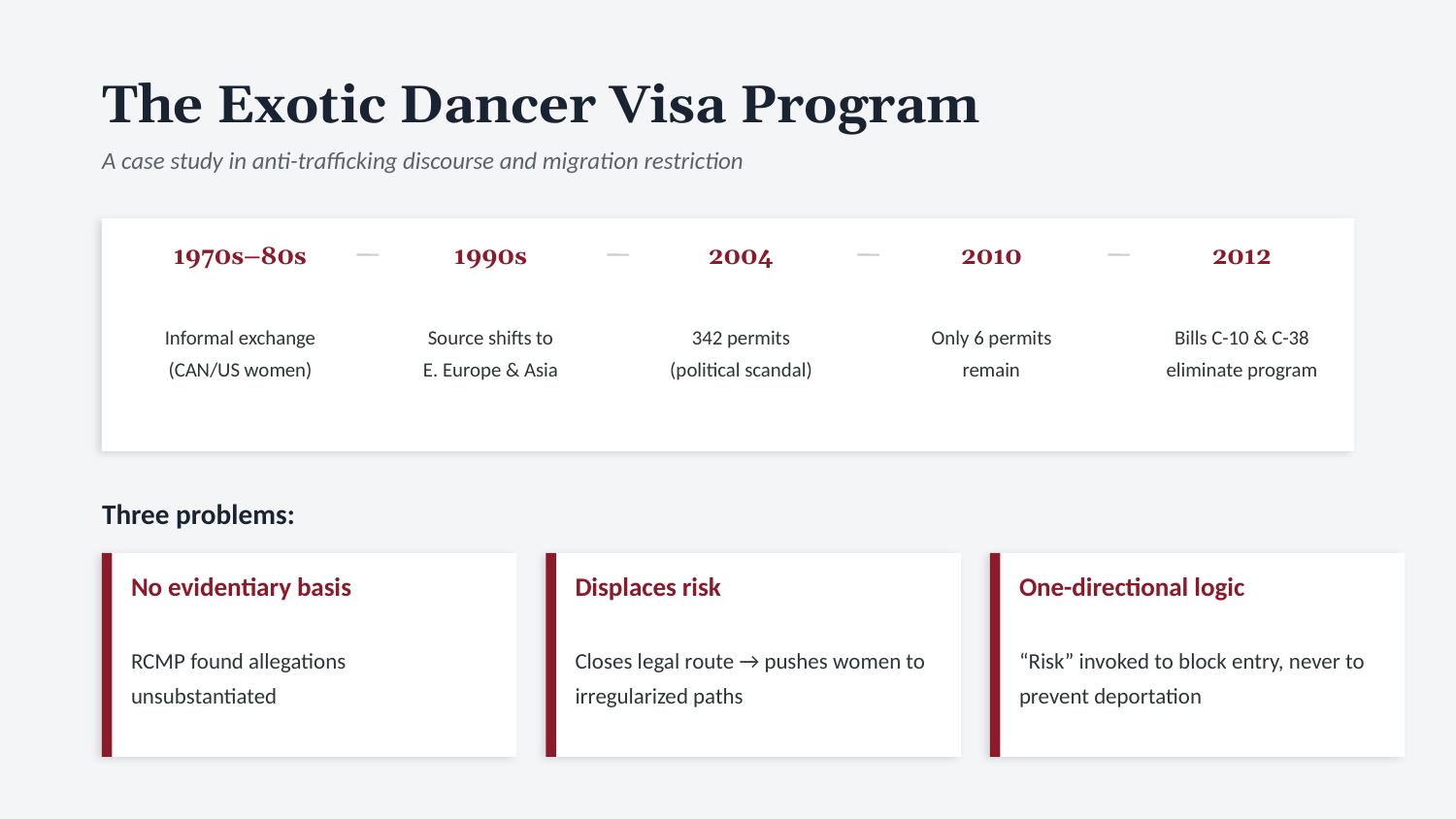

The Exotic Dancer Visa Program
A case study in anti-trafficking discourse and migration restriction

1970s–80s
1990s
2004
2010
2012

Informal exchange
(CAN/US women)
Source shifts to
E. Europe & Asia
342 permits
(political scandal)
Only 6 permits
remain
Bills C-10 & C-38
eliminate program
Three problems:

No evidentiary basis
Displaces risk
One-directional logic
RCMP found allegations unsubstantiated
Closes legal route → pushes women to irregularized paths
“Risk” invoked to block entry, never to prevent deportation